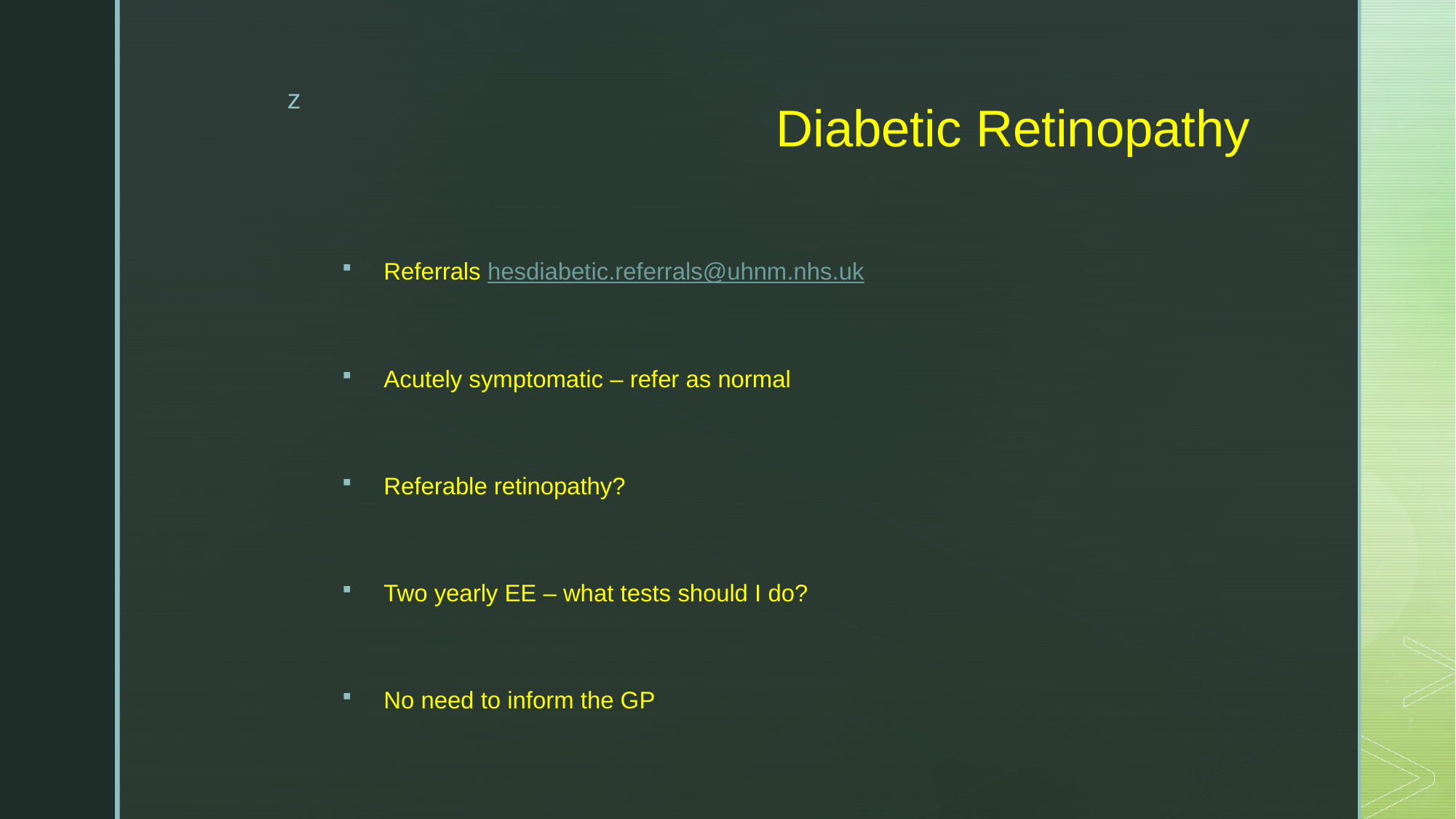

# Diabetic Retinopathy
Referrals hesdiabetic.referrals@uhnm.nhs.uk

Acutely symptomatic – refer as normal

Referable retinopathy?

Two yearly EE – what tests should I do?

No need to inform the GP